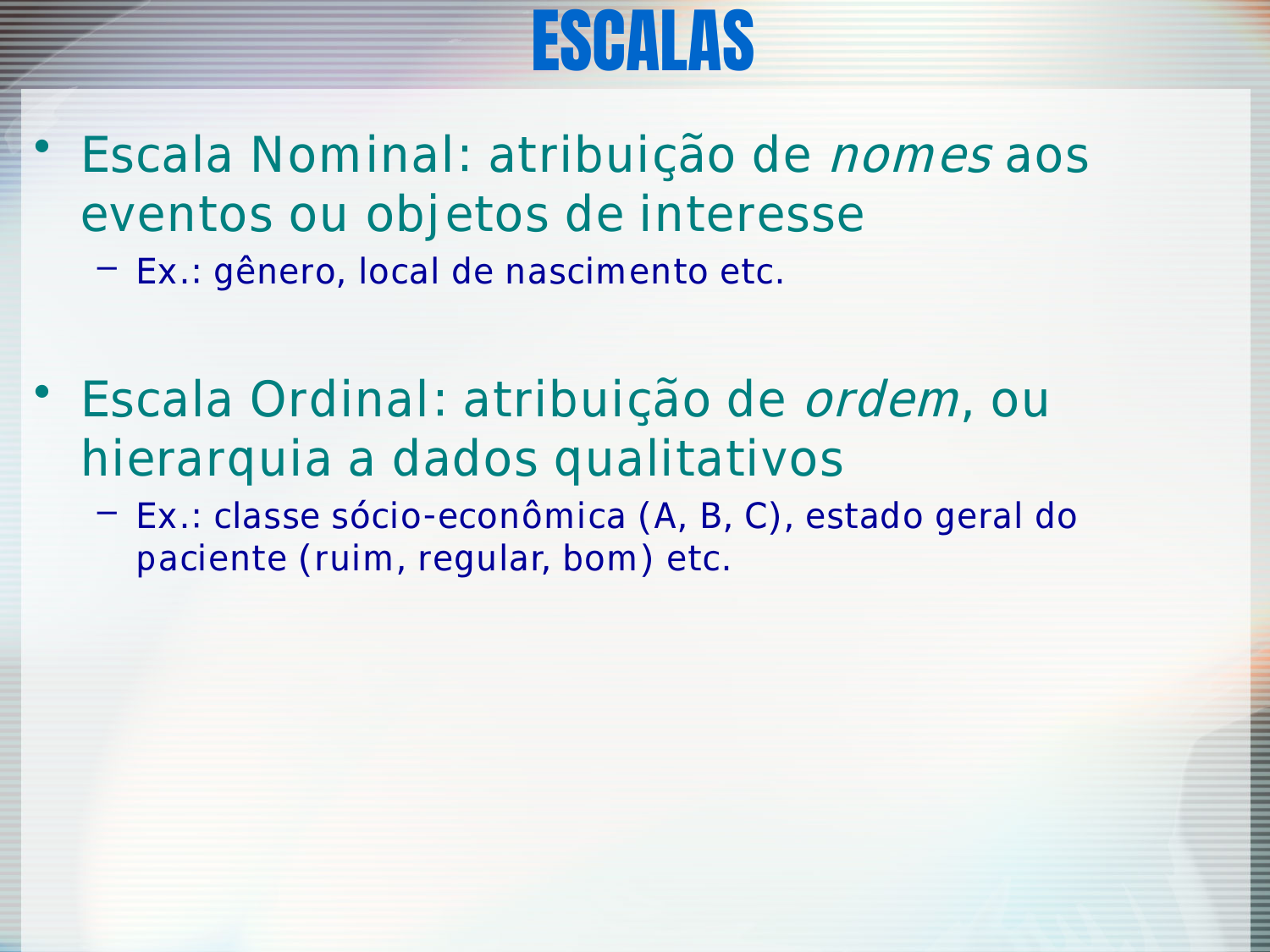

# ESCALAS
Escala Nominal: atribuição de nomes aos eventos ou objetos de interesse
Ex.: gênero, local de nascimento etc.

Escala Ordinal: atribuição de ordem, ou hierarquia a dados qualitativos
Ex.: classe sócio-econômica (A, B, C), estado geral do paciente (ruim, regular, bom) etc.